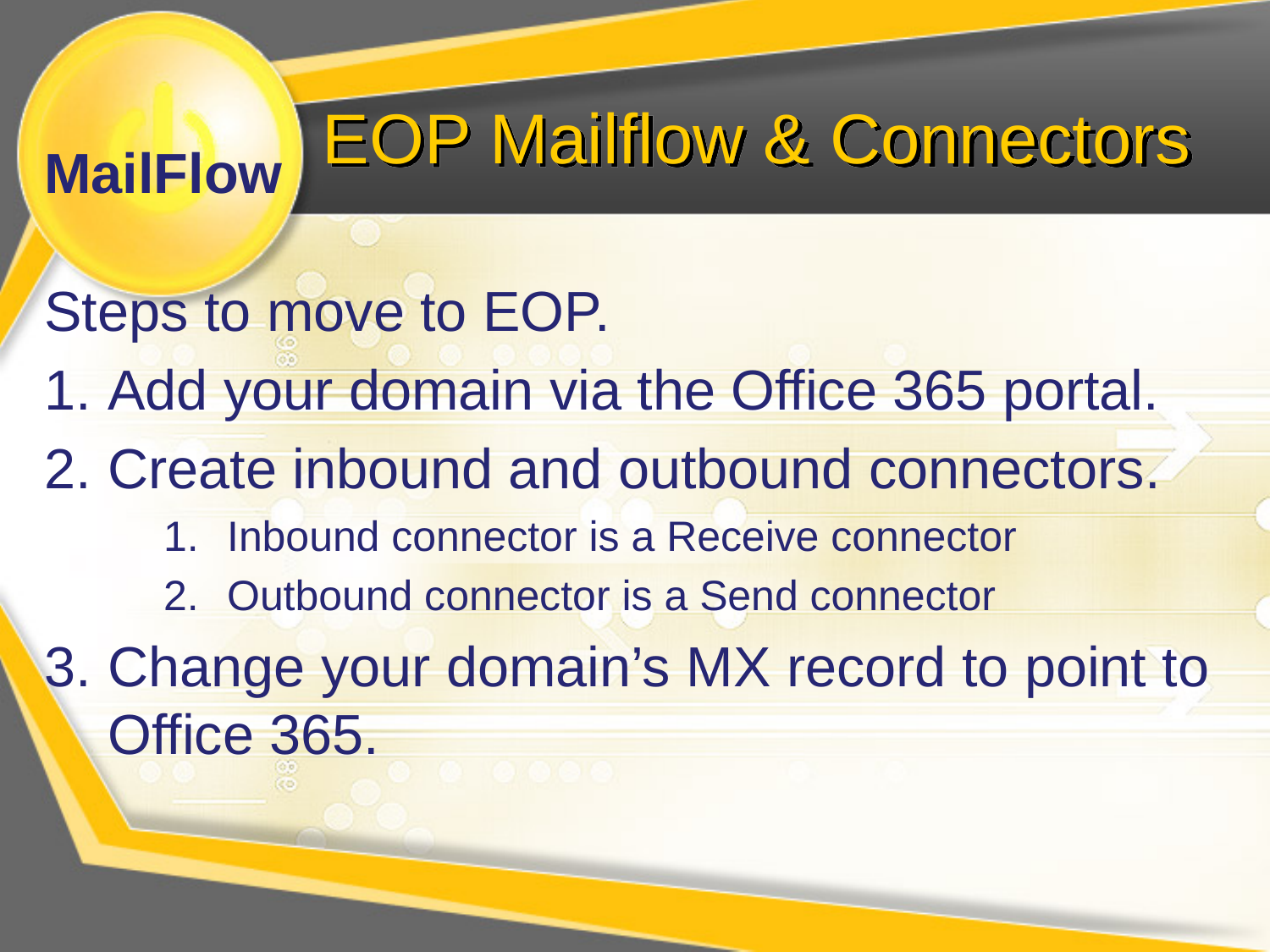

# EOP Mailflow & Connectors
MailFlow

Steps to move to EOP.
Add your domain via the Office 365 portal.
Create inbound and outbound connectors.
Inbound connector is a Receive connector
Outbound connector is a Send connector
Change your domain’s MX record to point to Office 365.